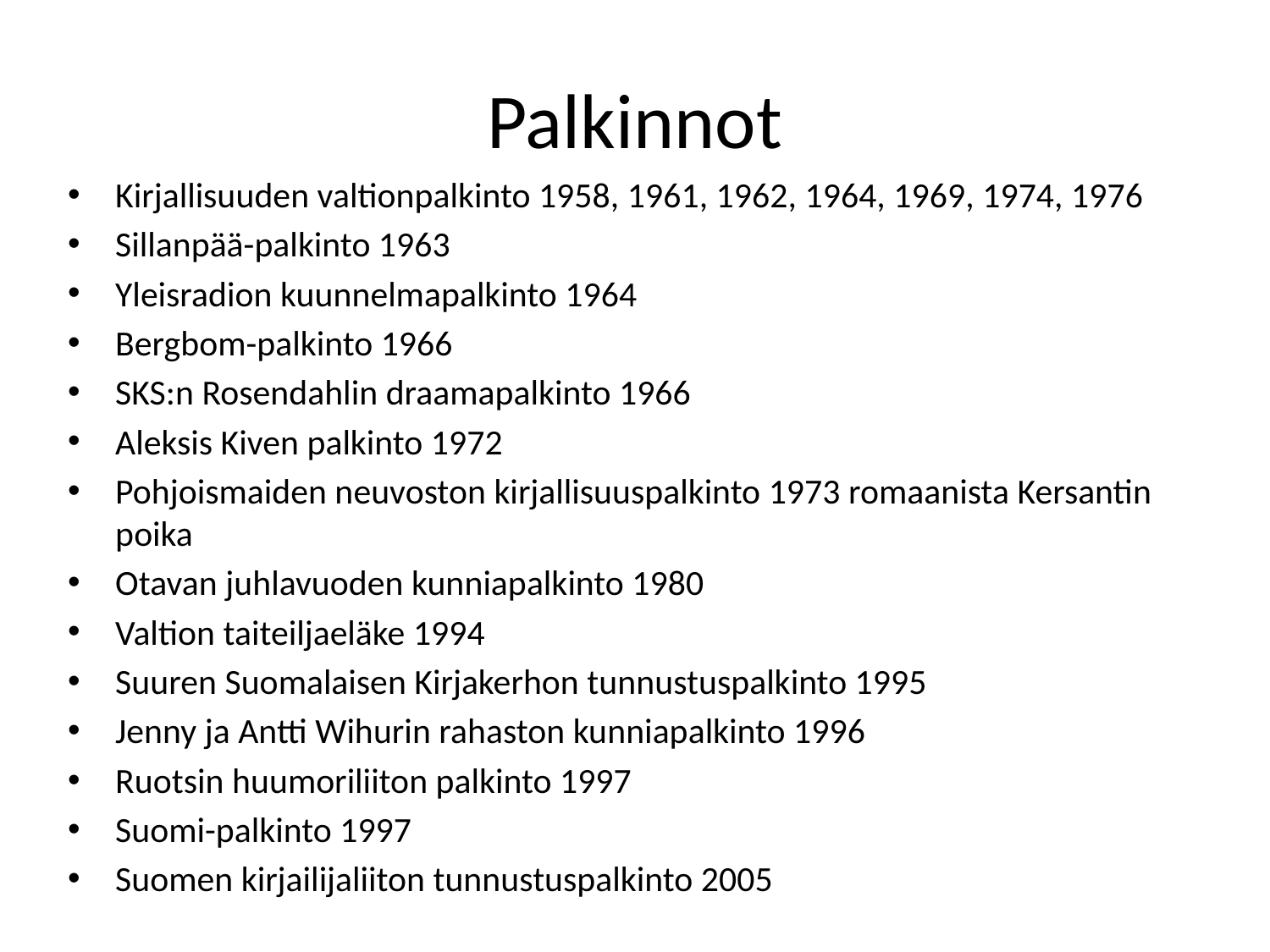

# Palkinnot
Kirjallisuuden valtionpalkinto 1958, 1961, 1962, 1964, 1969, 1974, 1976
Sillanpää-palkinto 1963
Yleisradion kuunnelmapalkinto 1964
Bergbom-palkinto 1966
SKS:n Rosendahlin draamapalkinto 1966
Aleksis Kiven palkinto 1972
Pohjoismaiden neuvoston kirjallisuuspalkinto 1973 romaanista Kersantin poika
Otavan juhlavuoden kunniapalkinto 1980
Valtion taiteiljaeläke 1994
Suuren Suomalaisen Kirjakerhon tunnustuspalkinto 1995
Jenny ja Antti Wihurin rahaston kunniapalkinto 1996
Ruotsin huumoriliiton palkinto 1997
Suomi-palkinto 1997
Suomen kirjailijaliiton tunnustuspalkinto 2005